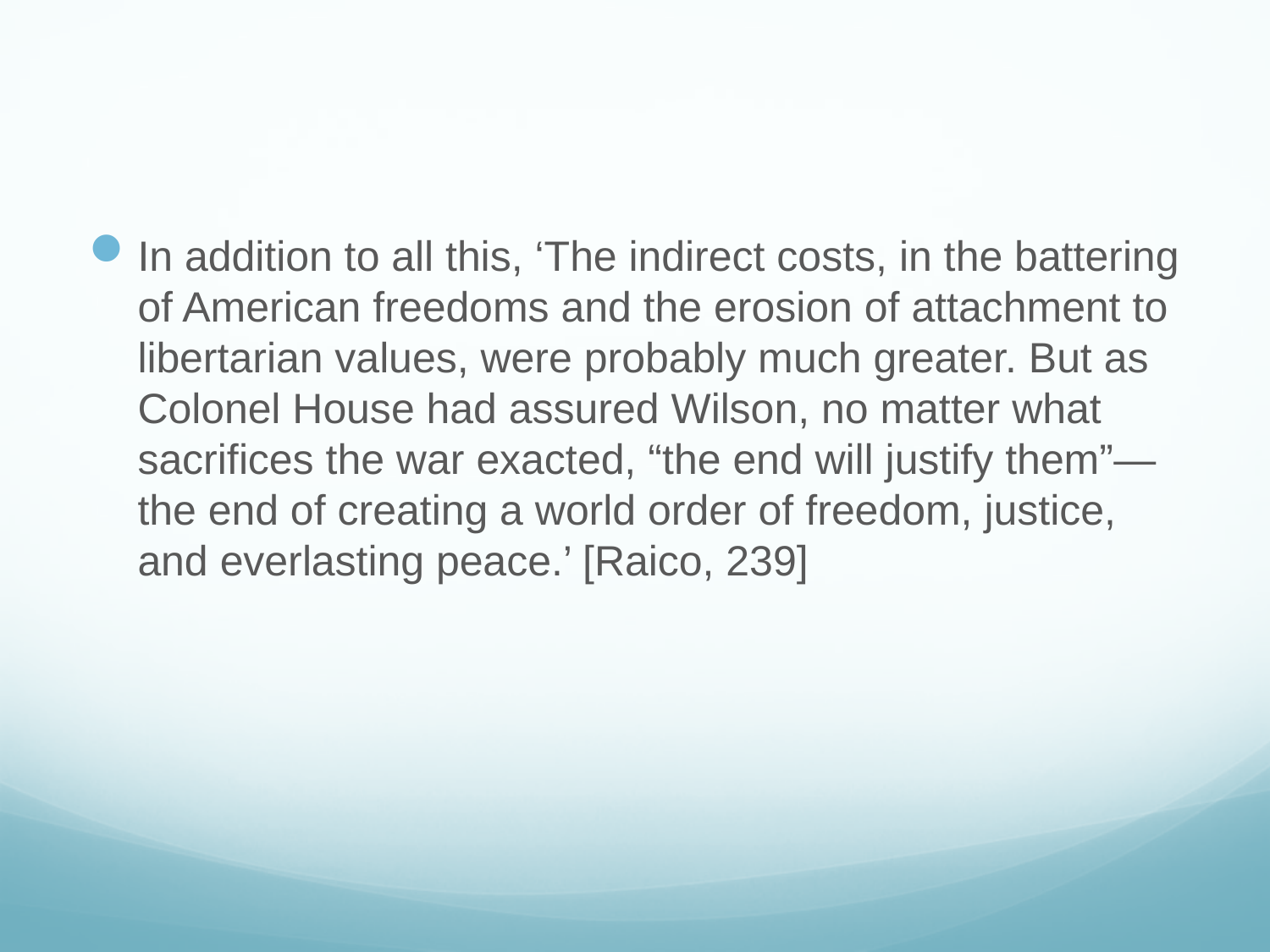

#
In addition to all this, ‘The indirect costs, in the battering of American freedoms and the erosion of attachment to libertarian values, were probably much greater. But as Colonel House had assured Wilson, no matter what sacrifices the war exacted, “the end will justify them”—the end of creating a world order of freedom, justice, and everlasting peace.’ [Raico, 239]